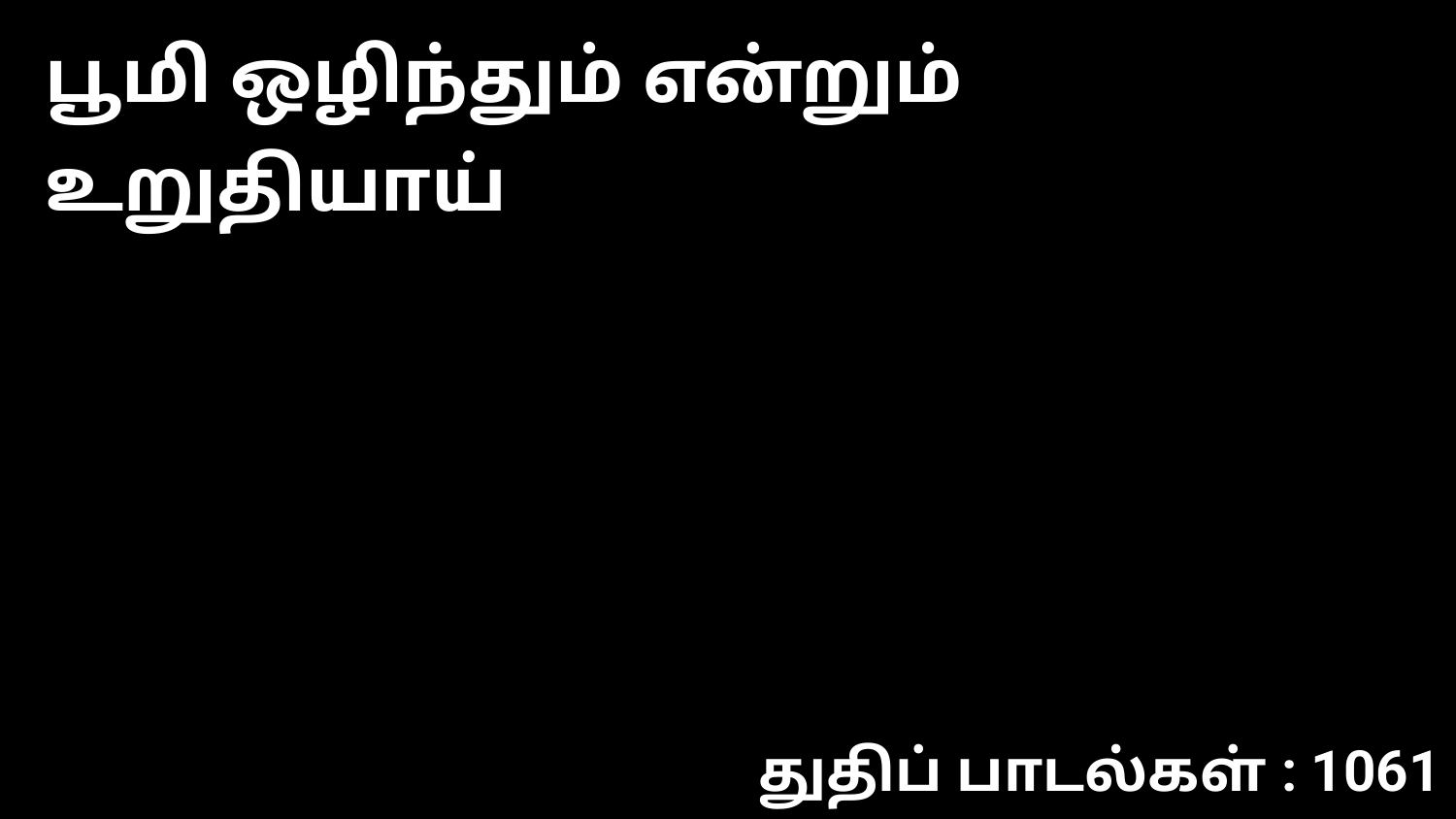

பூமி ஒழிந்தும் என்றும் உறுதியாய்
துதிப் பாடல்கள் : 1061